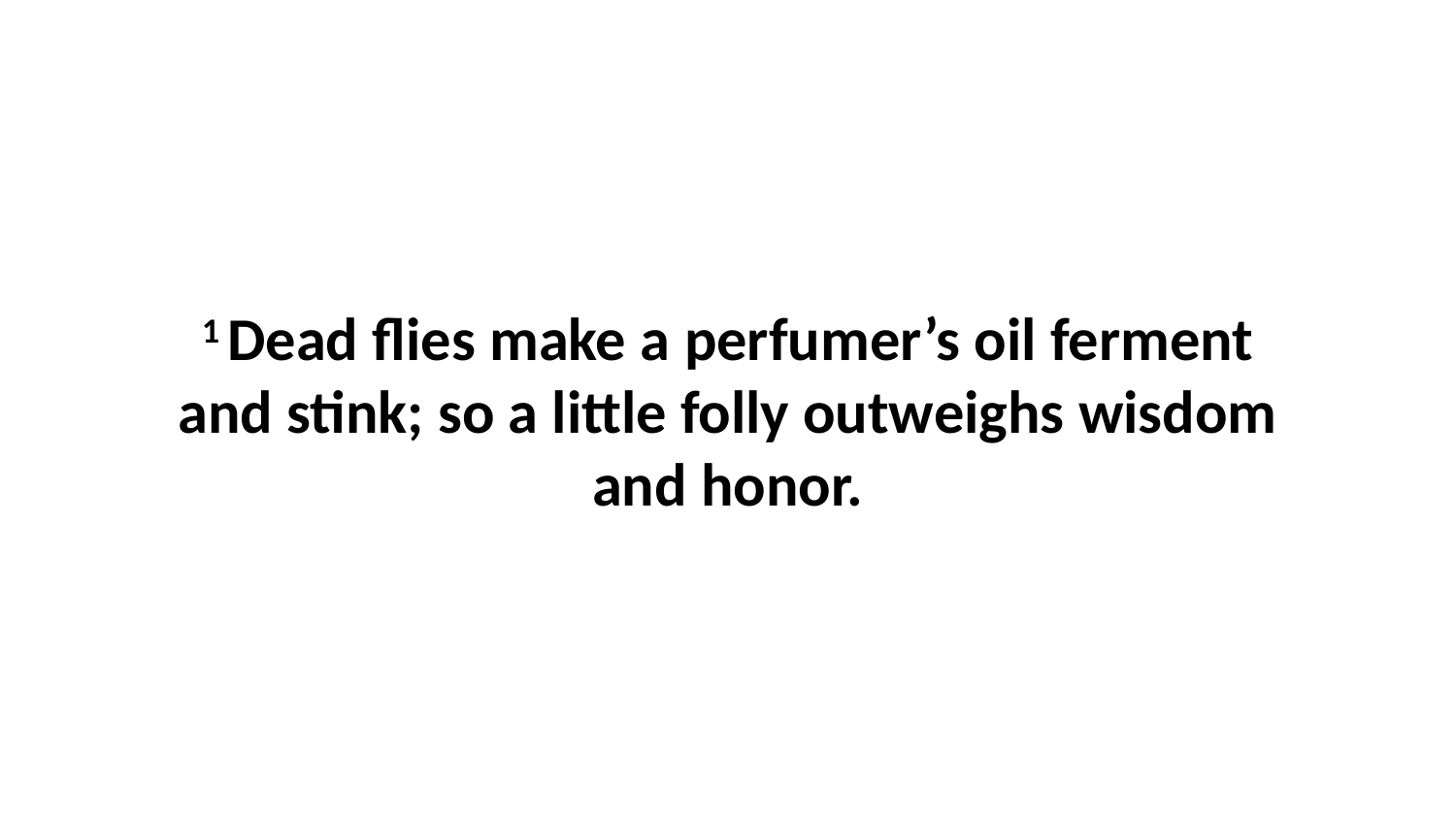

1 Dead flies make a perfumer’s oil ferment and stink; so a little folly outweighs wisdom and honor.